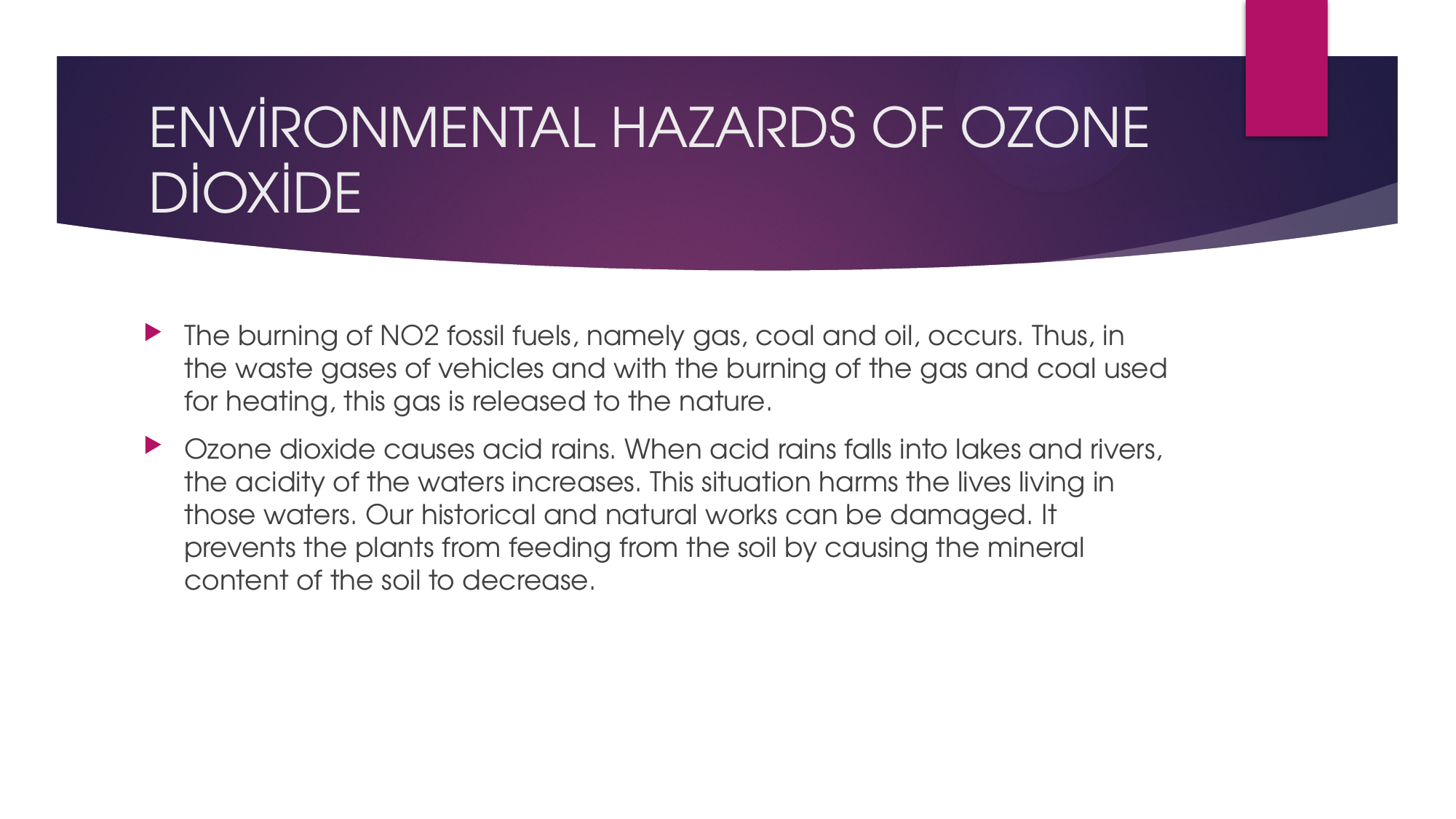

# ENVİRONMENTAL HAZARDS OF OZONE DİOXİDE
The burning of NO2 fossil fuels, namely gas, coal and oil, occurs. Thus, in the waste gases of vehicles and with the burning of the gas and coal used for heating, this gas is released to the nature.
Ozone dioxide causes acid rains. When acid rains falls into lakes and rivers, the acidity of the waters increases. This situation harms the lives living in those waters. Our historical and natural works can be damaged. It prevents the plants from feeding from the soil by causing the mineral content of the soil to decrease.